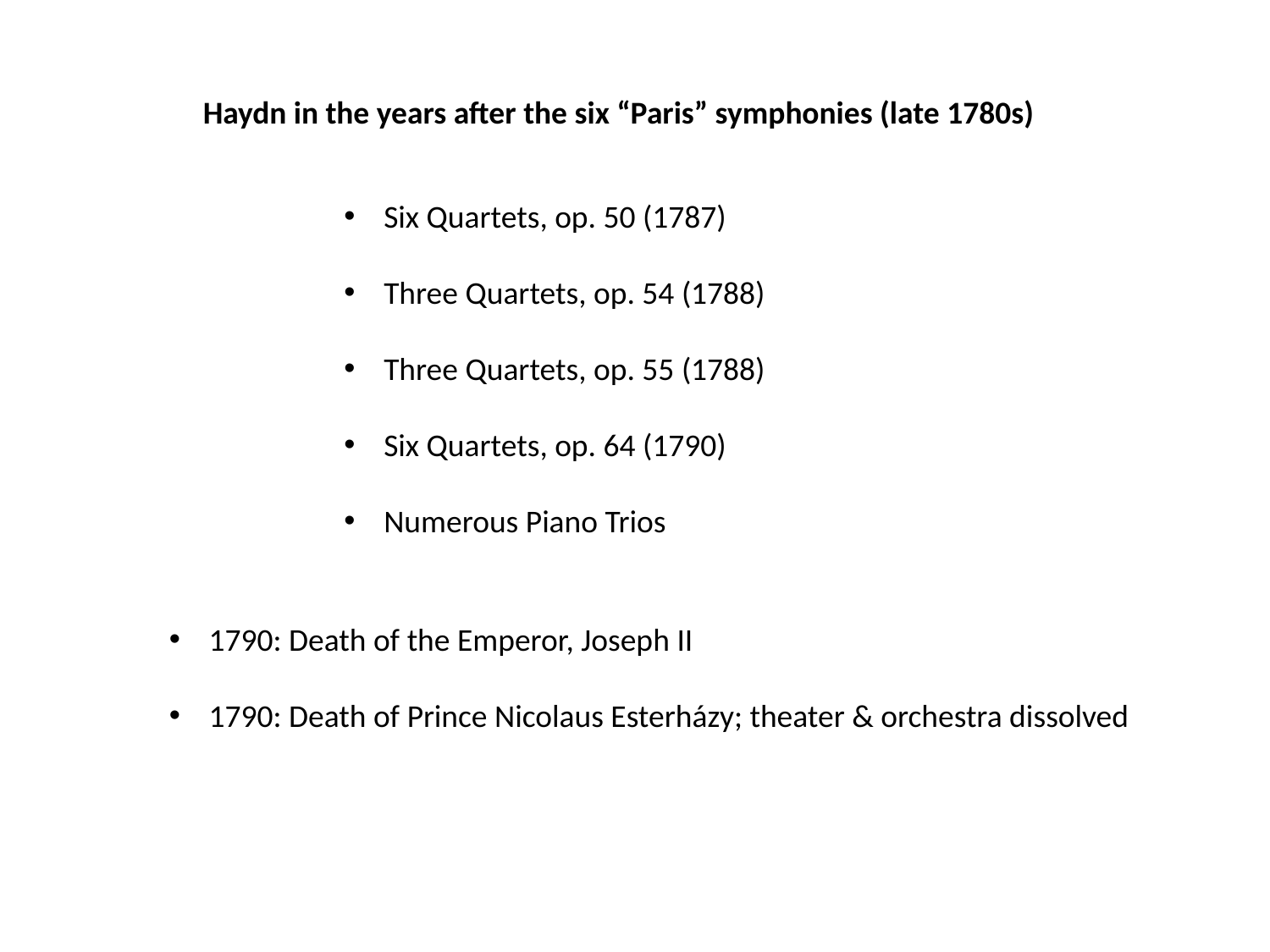

Haydn in the years after the six “Paris” symphonies (late 1780s)
Six Quartets, op. 50 (1787)

Three Quartets, op. 54 (1788)

Three Quartets, op. 55 (1788)

Six Quartets, op. 64 (1790)

Numerous Piano Trios
1790: Death of the Emperor, Joseph II

1790: Death of Prince Nicolaus Esterházy; theater & orchestra dissolved